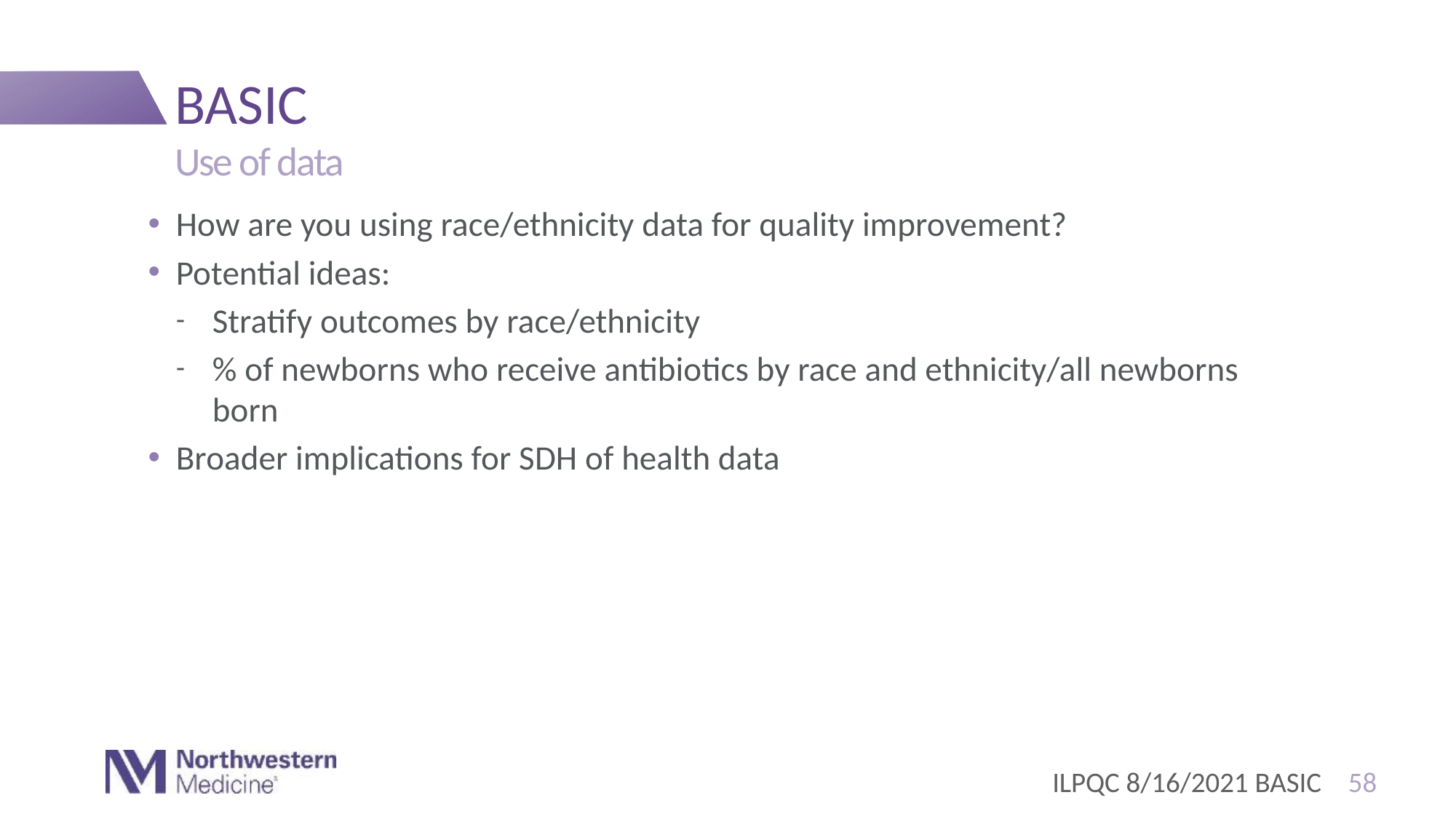

# BASIC
Use of data
How are you using race/ethnicity data for quality improvement?
Potential ideas:
Stratify outcomes by race/ethnicity
% of newborns who receive antibiotics by race and ethnicity/all newborns born
Broader implications for SDH of health data
ILPQC 8/16/2021 BASIC
58